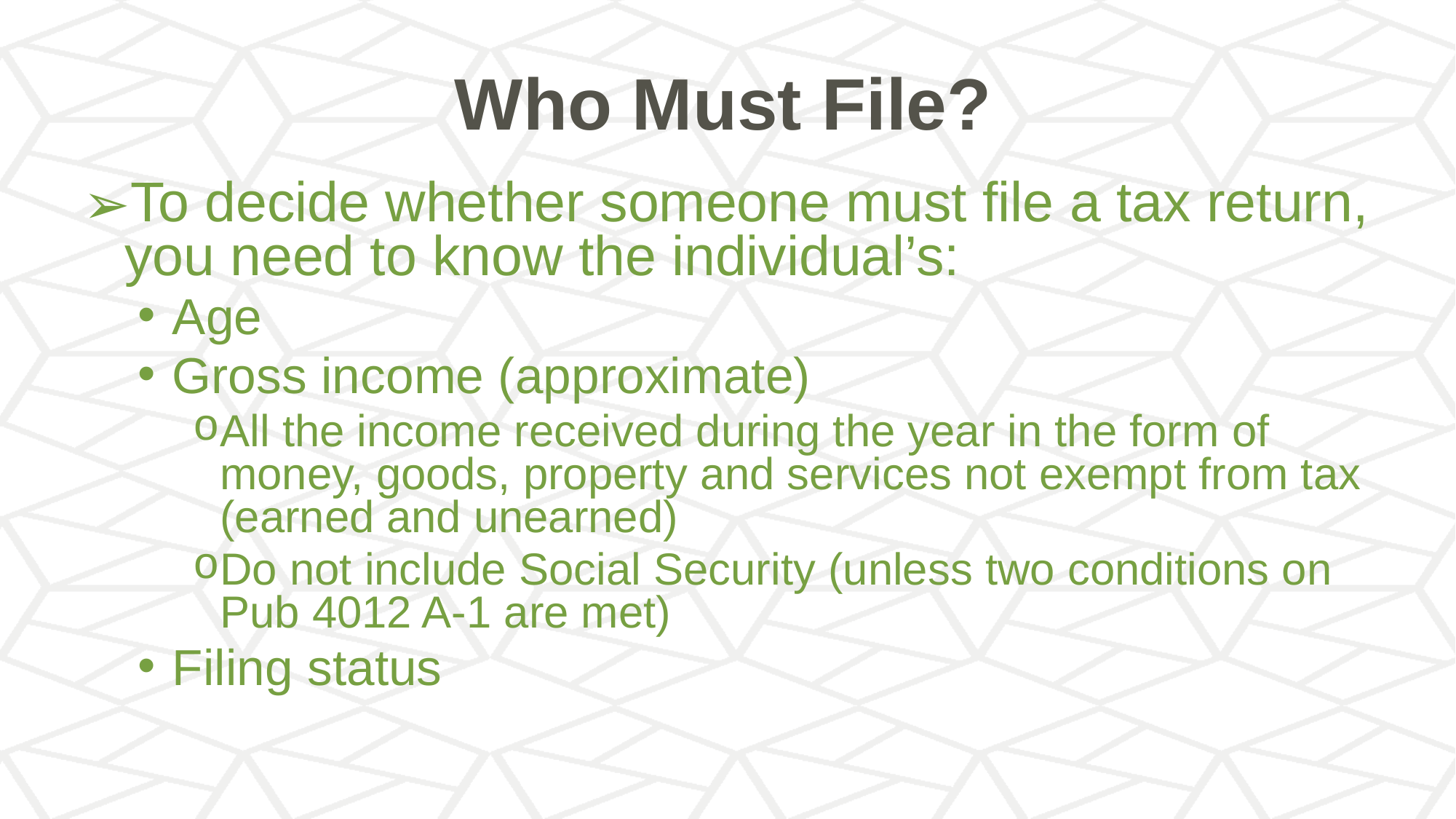

# Who Must File?
To decide whether someone must file a tax return, you need to know the individual’s:
Age
Gross income (approximate)
All the income received during the year in the form of money, goods, property and services not exempt from tax (earned and unearned)
Do not include Social Security (unless two conditions on Pub 4012 A-1 are met)
Filing status